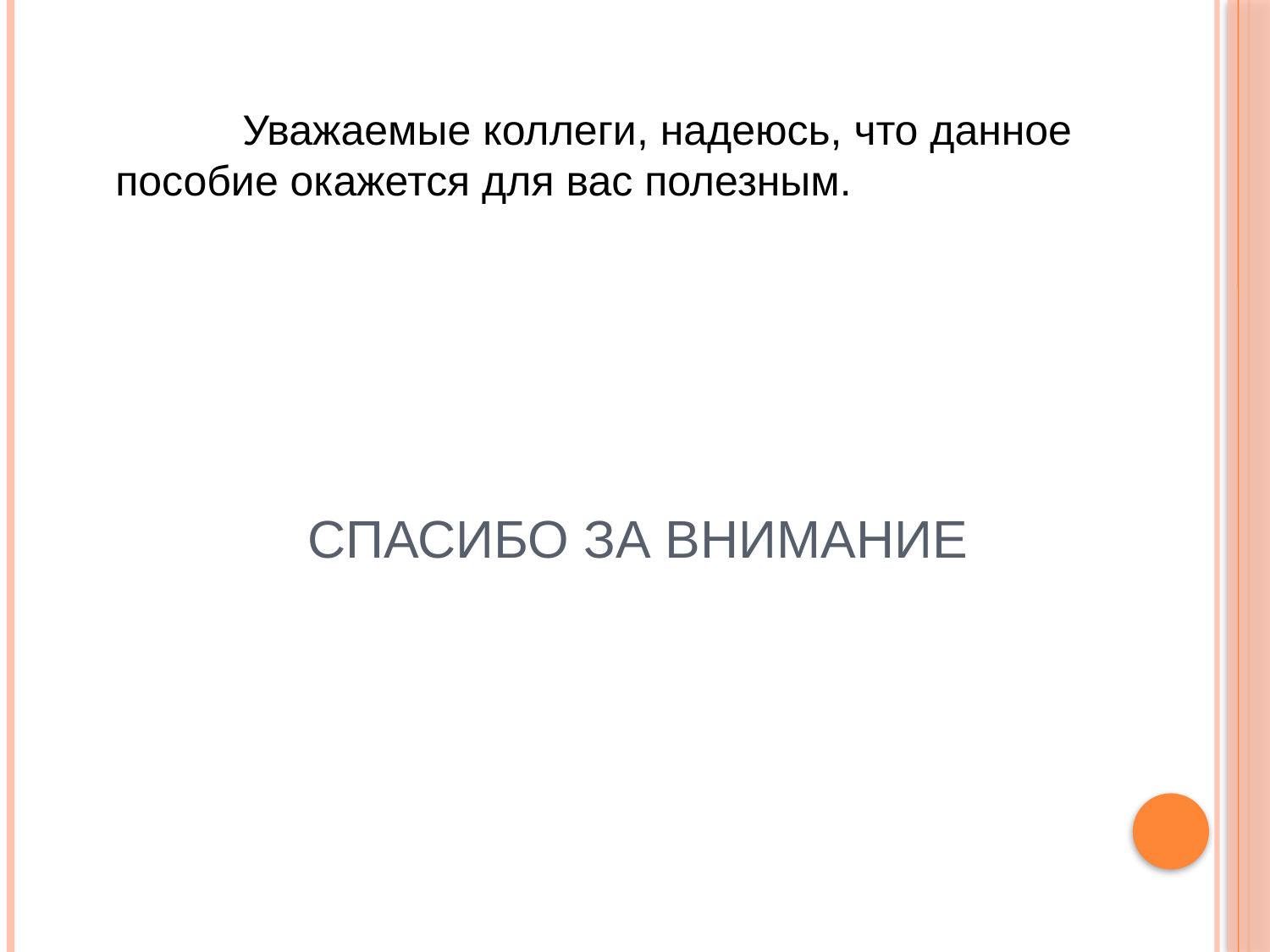

Уважаемые коллеги, надеюсь, что данное пособие окажется для вас полезным.
# Спасибо за внимание